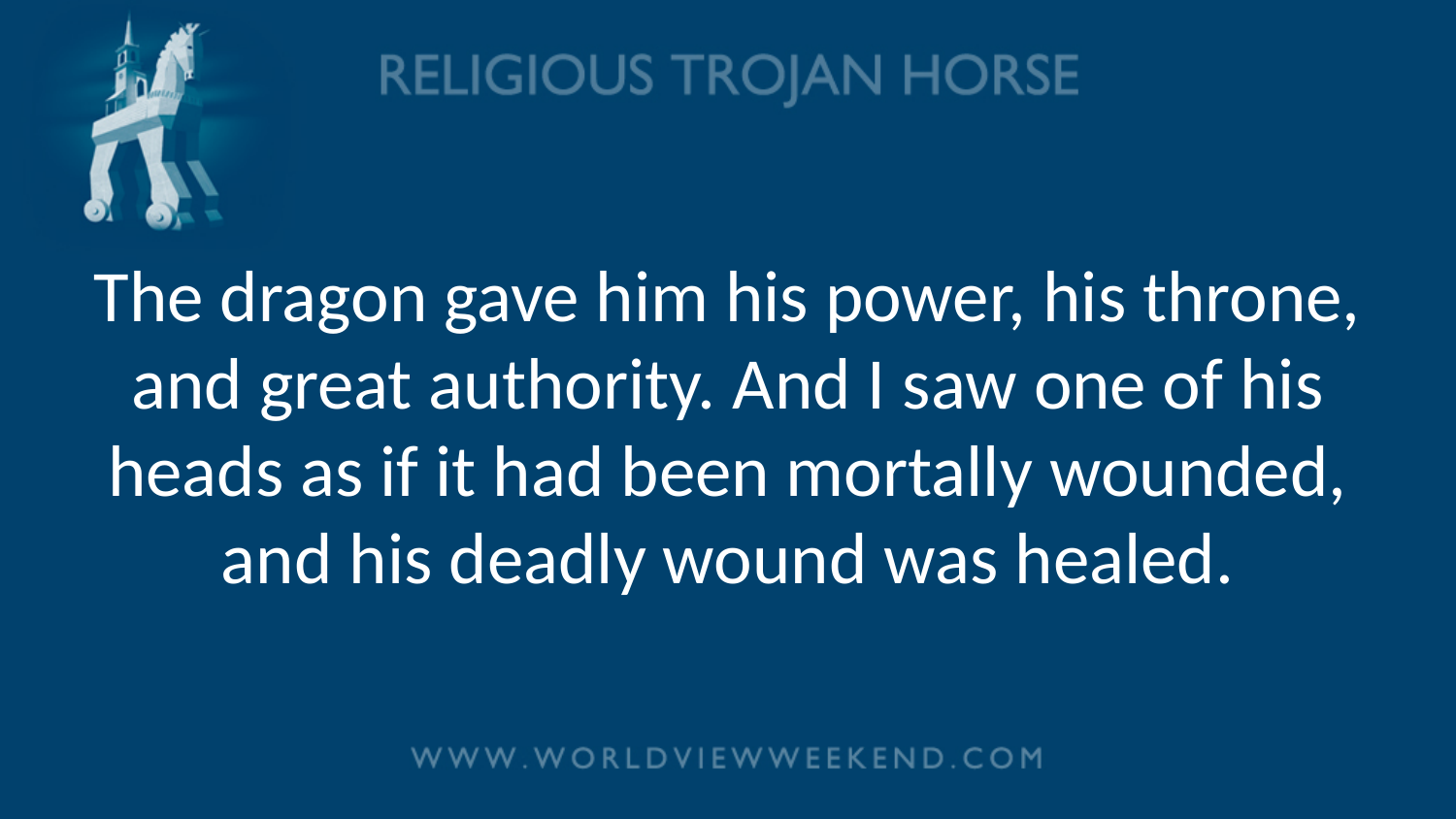

# The dragon gave him his power, his throne, and great authority. And I saw one of his heads as if it had been mortally wounded, and his deadly wound was healed.